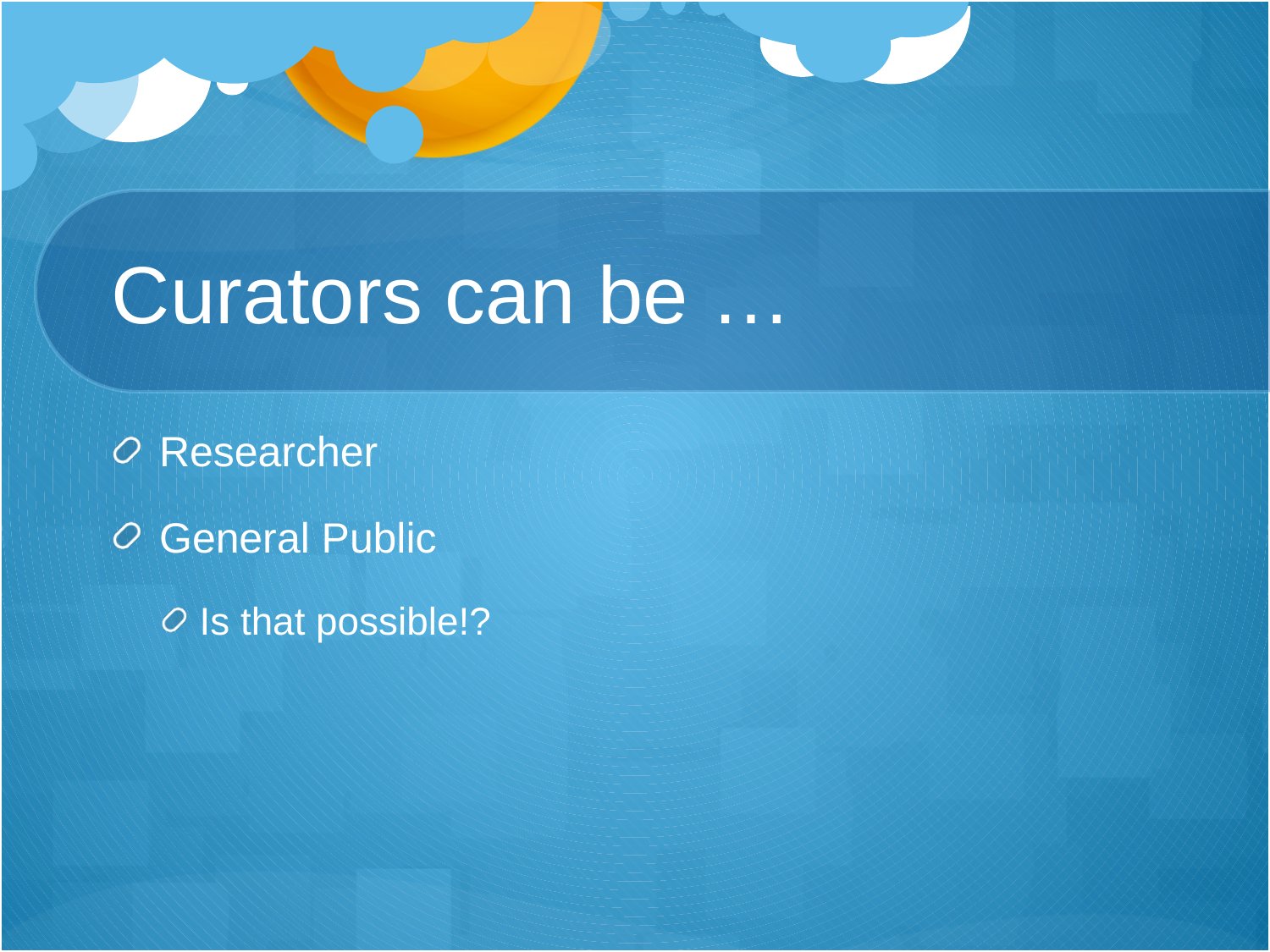

# Curators can be …
Researcher
General Public
Is that possible!?